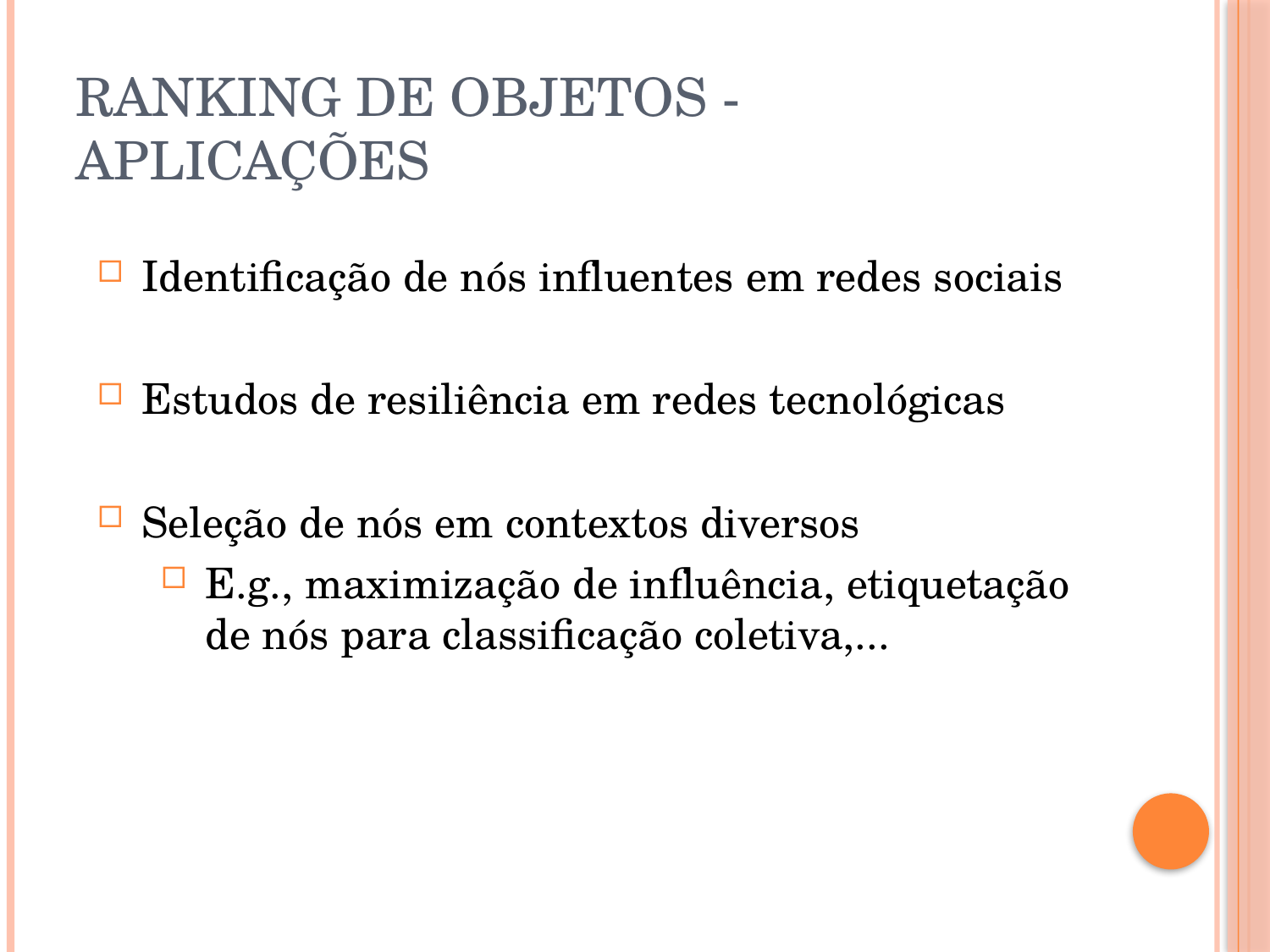

# Ranking de Objetos - Aplicações

Identificação de nós influentes em redes sociais

Estudos de resiliência em redes tecnológicas

Seleção de nós em contextos diversos
E.g., maximização de influência, etiquetação de nós para classificação coletiva,...